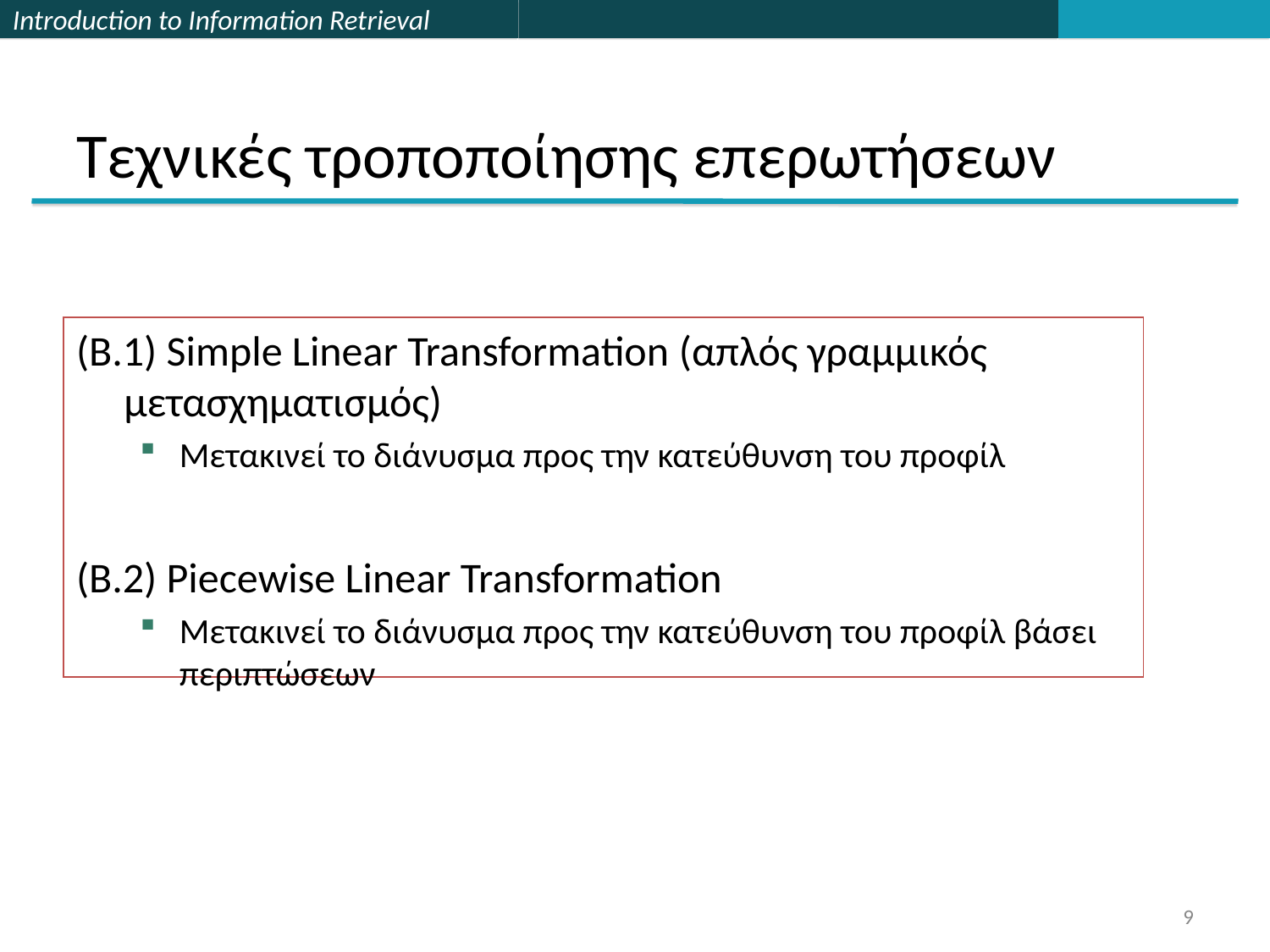

# Τεχνικές τροποποίησης επερωτήσεων
(B.1) Simple Linear Transformation (απλός γραμμικός μετασχηματισμός)
Μετακινεί το διάνυσμα προς την κατεύθυνση του προφίλ

(B.2) Piecewise Linear Transformation
Μετακινεί το διάνυσμα προς την κατεύθυνση του προφίλ βάσει περιπτώσεων

9